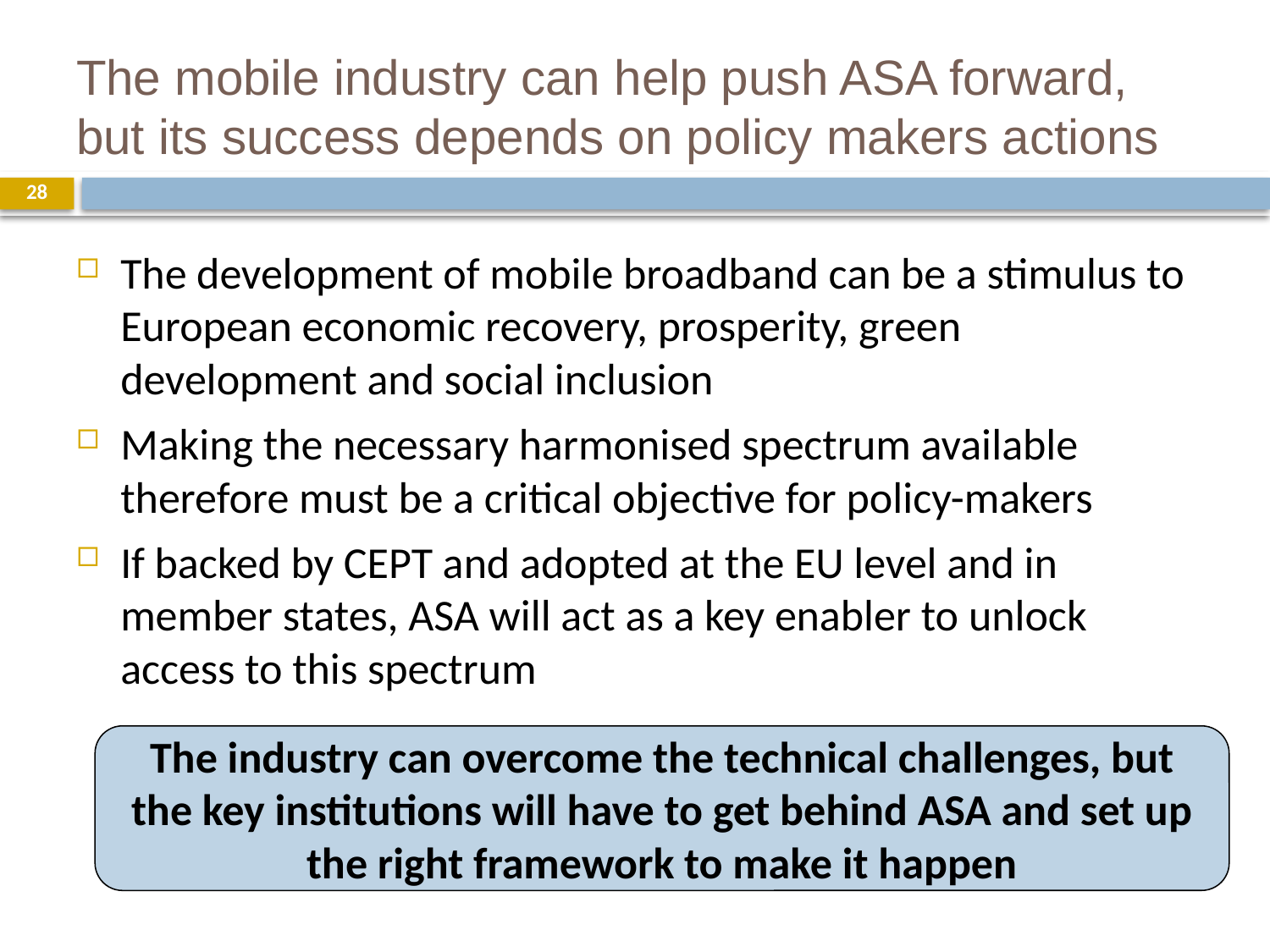

# The mobile industry can help push ASA forward, but its success depends on policy makers actions
28
The development of mobile broadband can be a stimulus to European economic recovery, prosperity, green development and social inclusion
Making the necessary harmonised spectrum available therefore must be a critical objective for policy-makers
If backed by CEPT and adopted at the EU level and in member states, ASA will act as a key enabler to unlock access to this spectrum
The industry can overcome the technical challenges, but the key institutions will have to get behind ASA and set up the right framework to make it happen